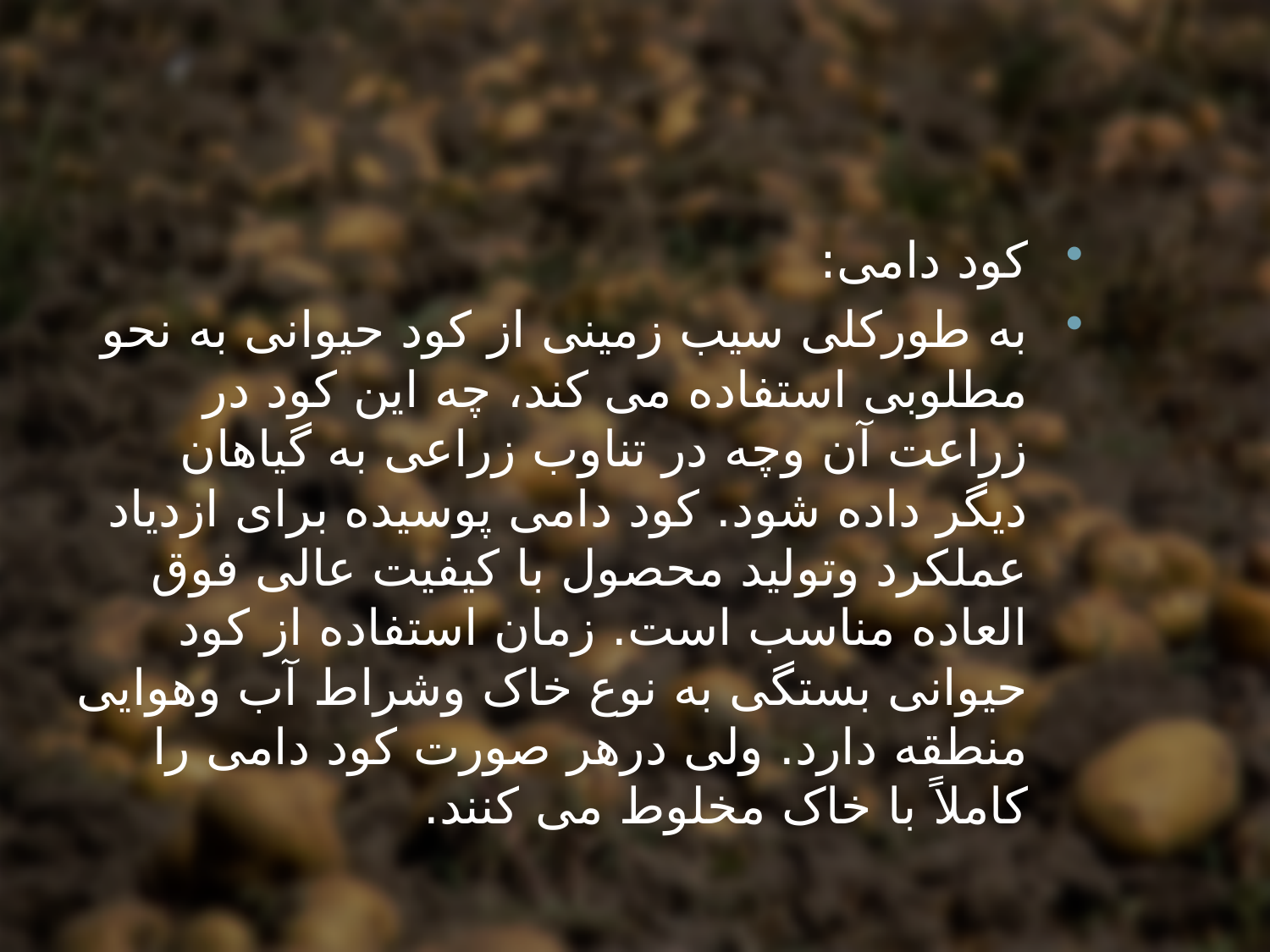

کود دامی:
به طورکلی سیب زمینی از کود حیوانی به نحو مطلوبی استفاده می کند، چه این کود در زراعت آن وچه در تناوب زراعی به گیاهان دیگر داده شود. کود دامی پوسیده برای ازدیاد عملکرد وتولید محصول با کیفیت عالی فوق العاده مناسب است. زمان استفاده از کود حیوانی بستگی به نوع خاک وشراط آب وهوایی منطقه دارد. ولی درهر صورت کود دامی را کاملاً با خاک مخلوط می کنند.